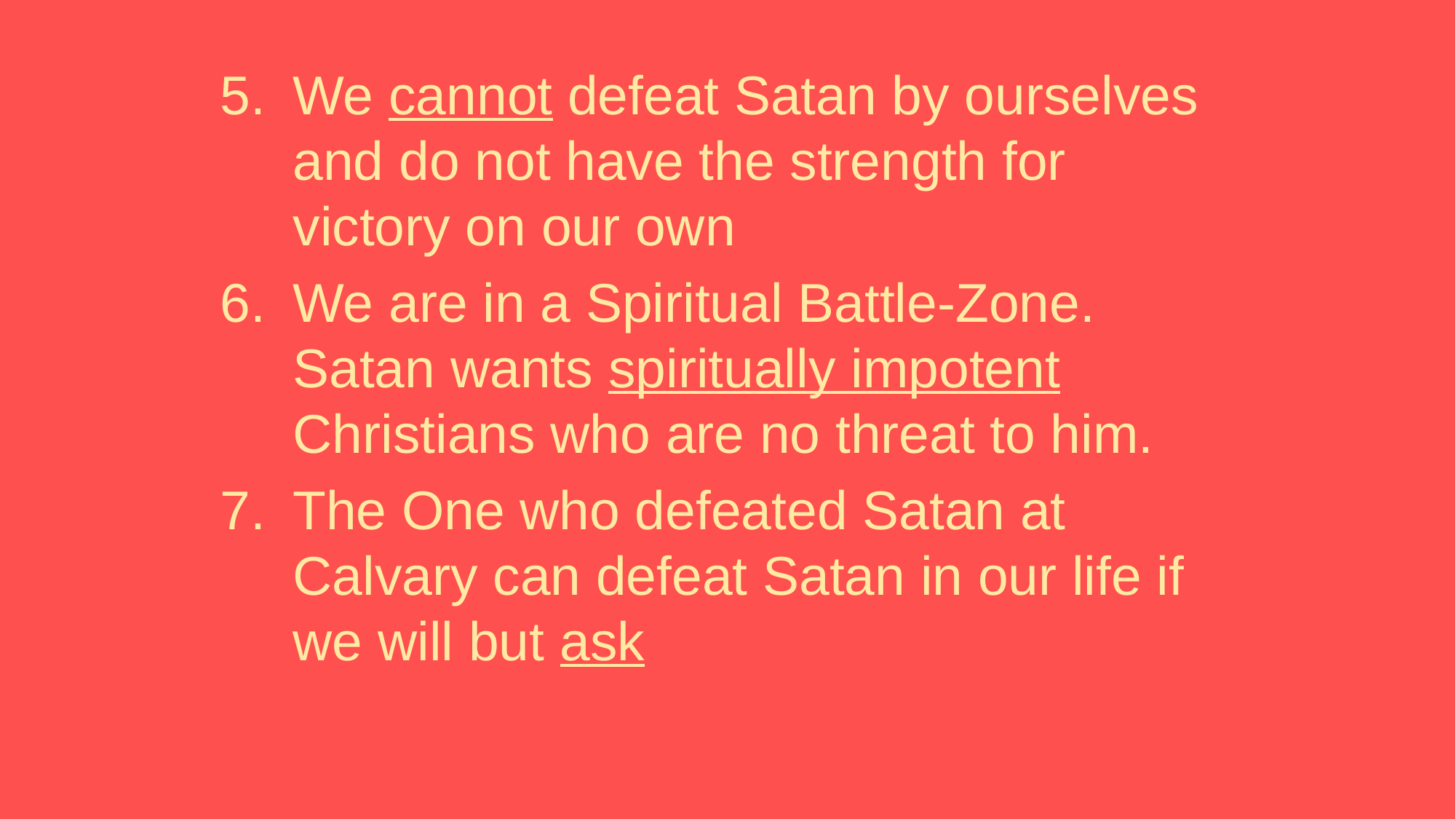

We cannot defeat Satan by ourselves and do not have the strength for victory on our own
We are in a Spiritual Battle-Zone. Satan wants spiritually impotent Christians who are no threat to him.
The One who defeated Satan at Calvary can defeat Satan in our life if we will but ask